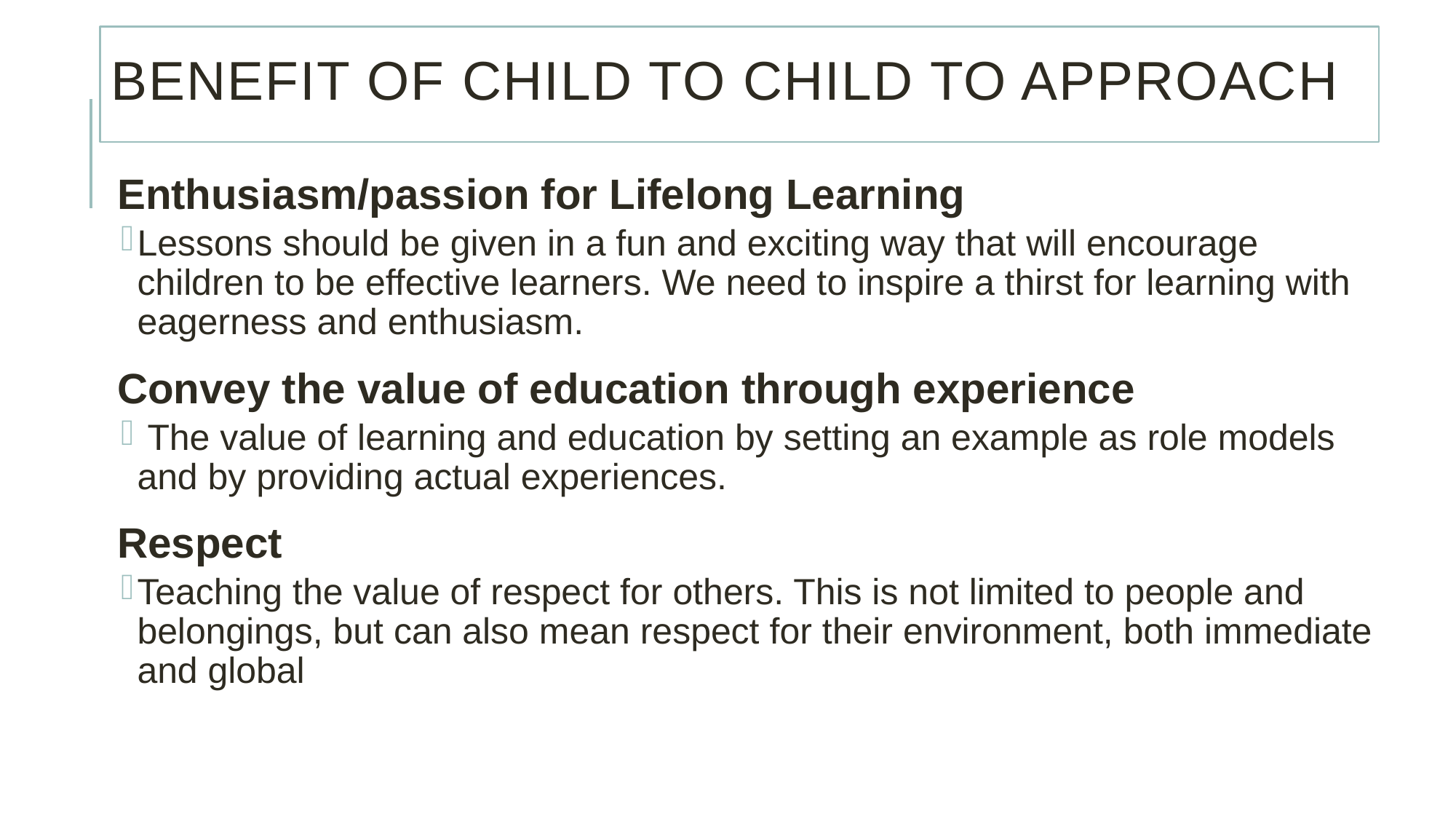

# Benefit of child to child to approach
Enthusiasm/passion for Lifelong Learning
Lessons should be given in a fun and exciting way that will encourage children to be effective learners. We need to inspire a thirst for learning with eagerness and enthusiasm.
Convey the value of education through experience
 The value of learning and education by setting an example as role models and by providing actual experiences.
Respect
Teaching the value of respect for others. This is not limited to people and belongings, but can also mean respect for their environment, both immediate and global